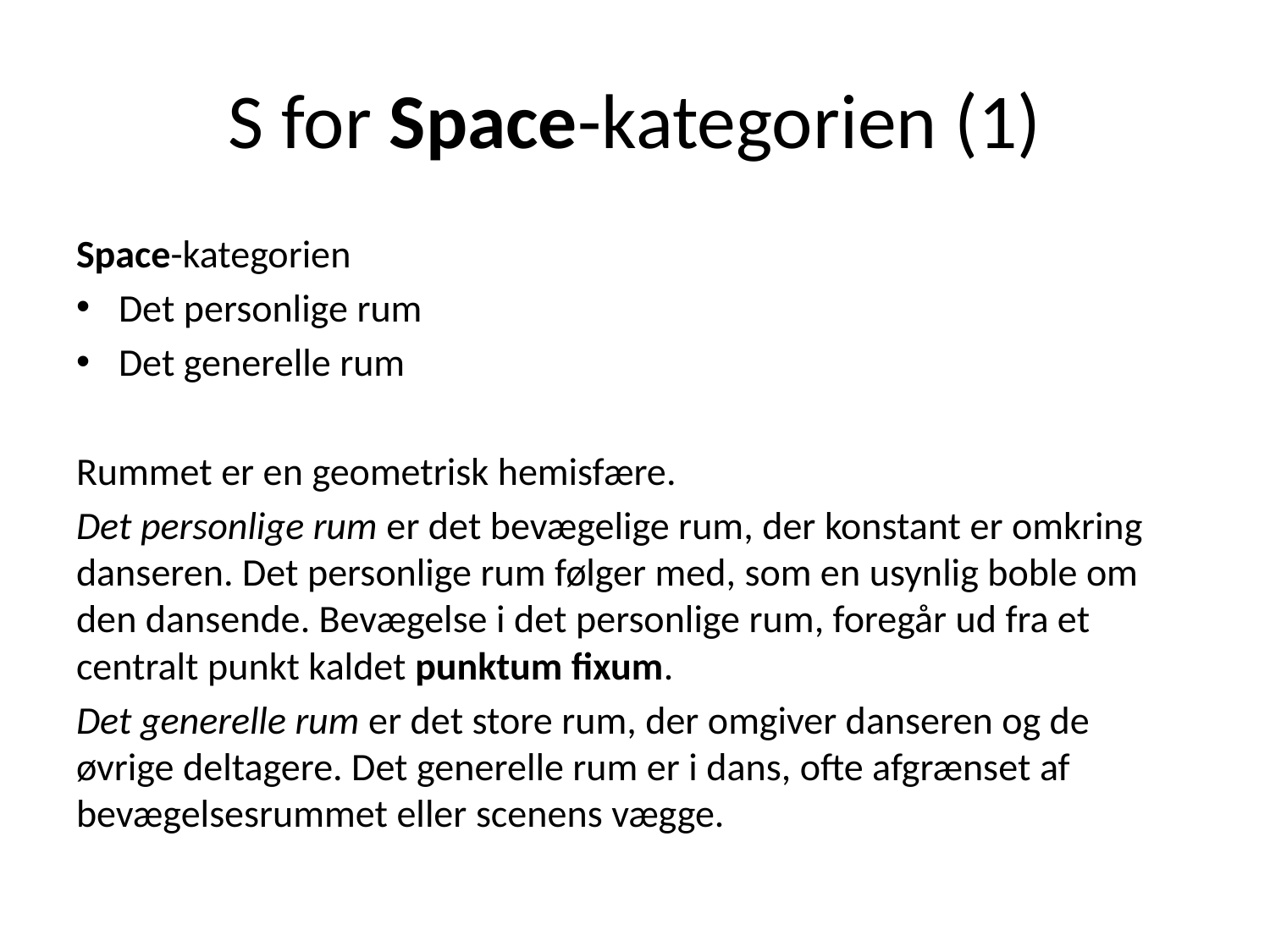

# S for Space-kategorien (1)
Space-kategorien
Det personlige rum
Det generelle rum

Rummet er en geometrisk hemisfære.
Det personlige rum er det bevægelige rum, der konstant er omkring danseren. Det personlige rum følger med, som en usynlig boble om den dansende. Bevægelse i det personlige rum, foregår ud fra et centralt punkt kaldet punktum fixum.
Det generelle rum er det store rum, der omgiver danseren og de øvrige deltagere. Det generelle rum er i dans, ofte afgrænset af bevægelsesrummet eller scenens vægge.